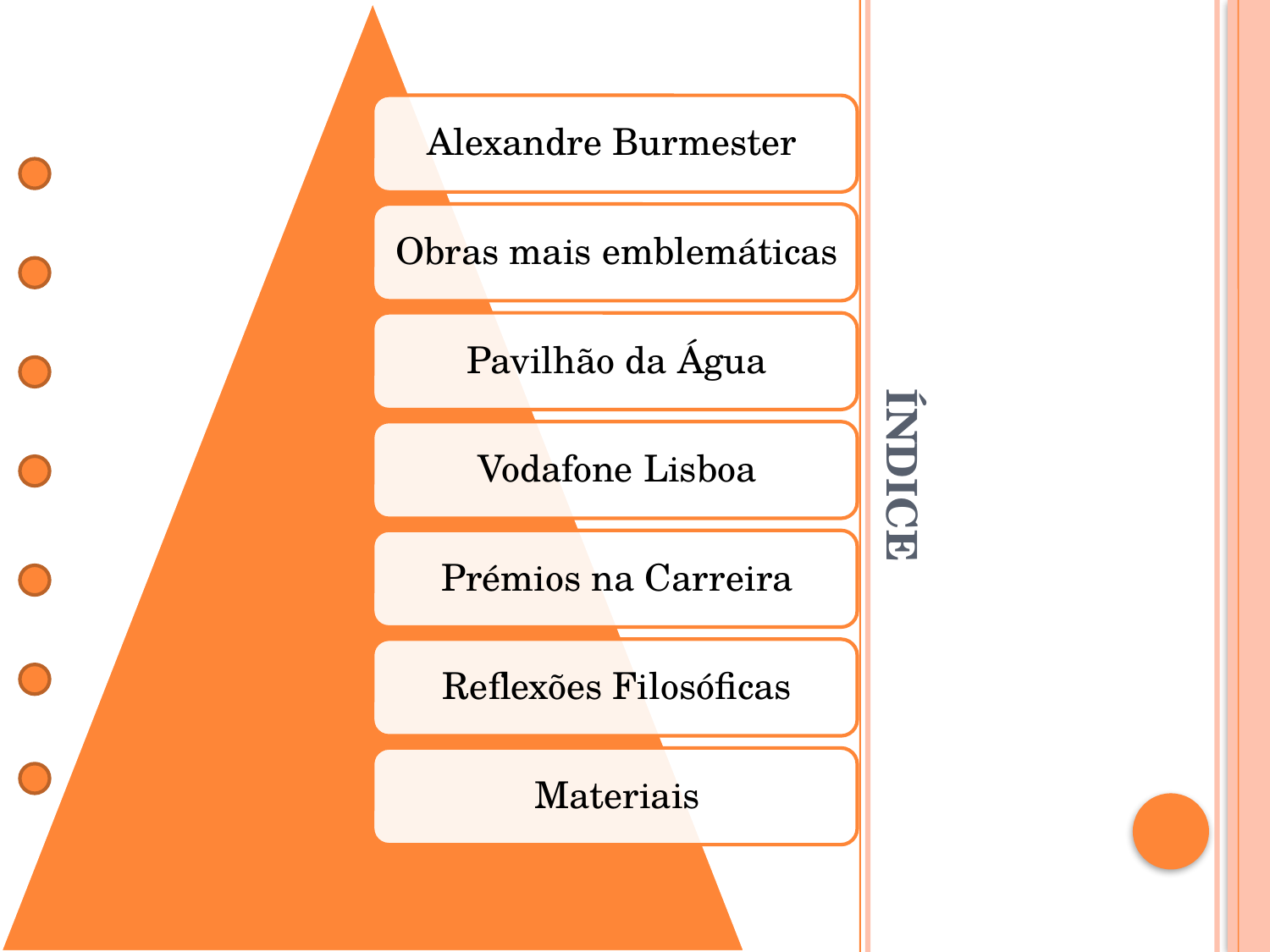

Alexandre Burmester
Obras mais emblemáticas
Pavilhão da Água
Vodafone Lisboa
Prémios na Carreira
Reflexões Filosóficas
Materiais

# Índice